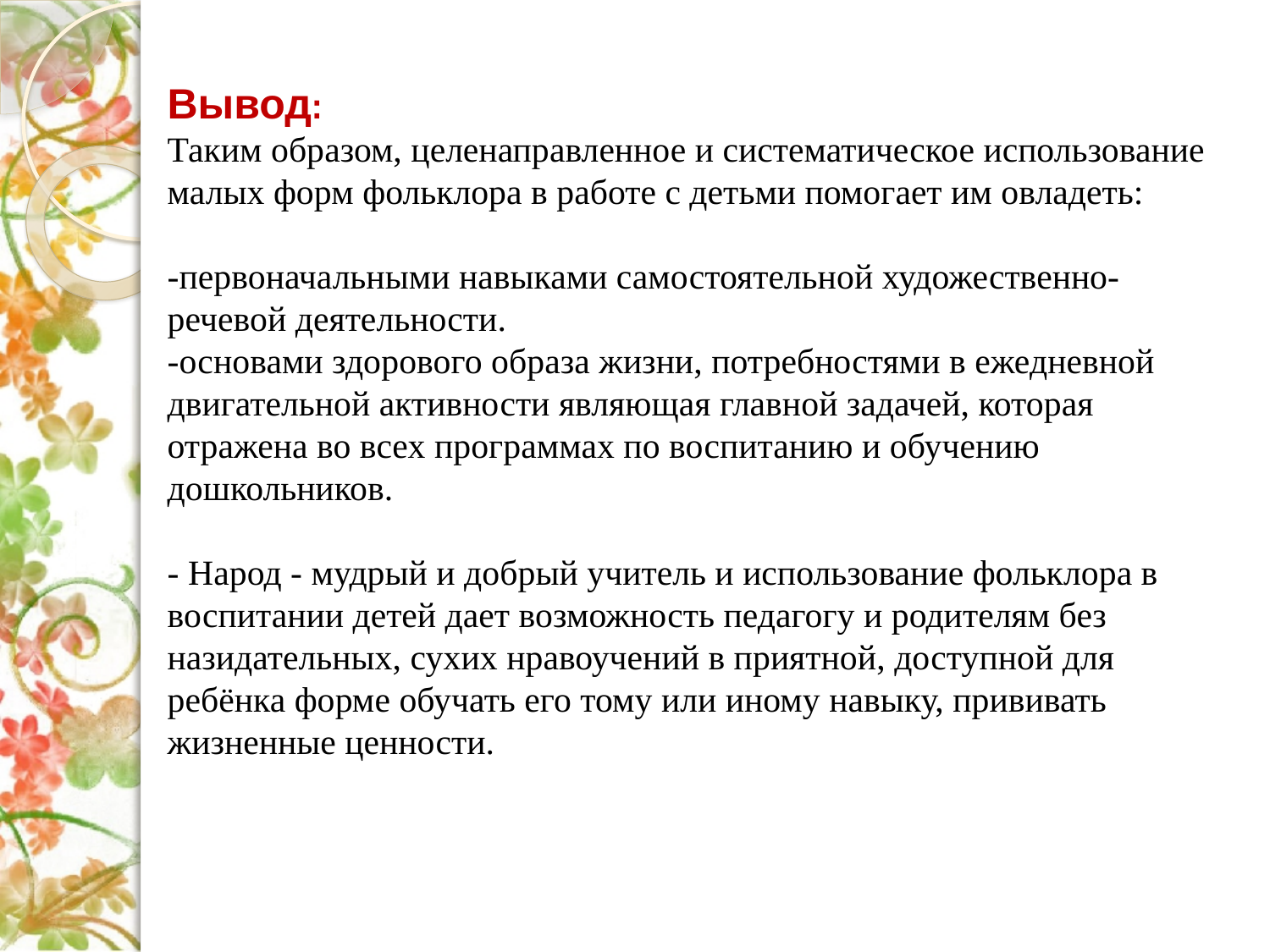

# Вывод: Таким образом, целенаправленное и систематическое использование малых форм фольклора в работе с детьми помогает им овладеть: -первоначальными навыками самостоятельной художественно-­речевой деятельности. -основами здорового образа жизни, потребностями в ежедневной двигательной активности являющая главной задачей, которая отражена во всех программах по воспитанию и обучению дошкольников. - Народ - мудрый и добрый учитель и использование фольклора в воспитании детей дает возможность педагогу и родителям без назидательных, сухих нравоучений в приятной, доступной для ребёнка форме обучать его тому или иному навыку, прививать жизненные ценности.